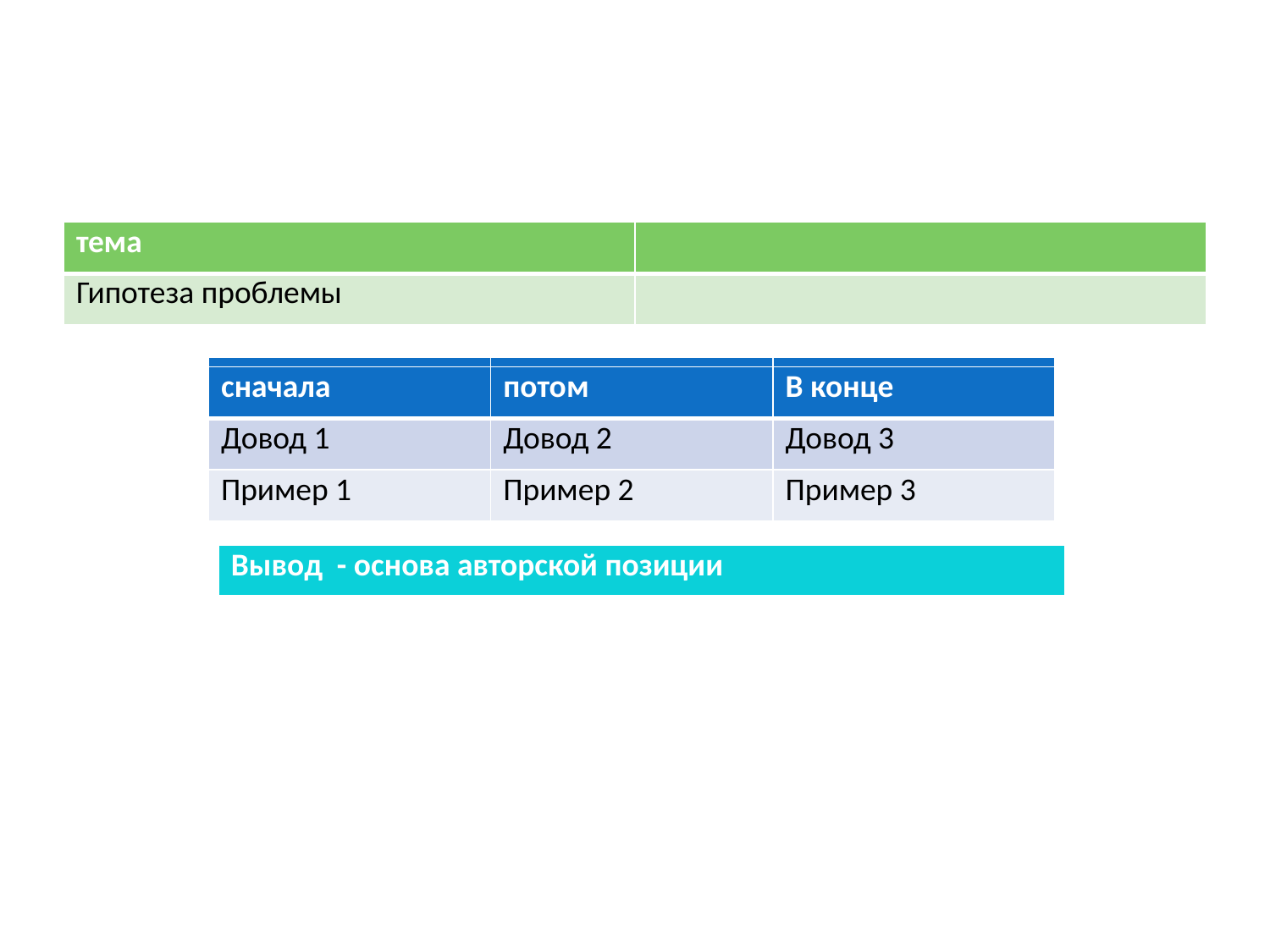

#
| тема |  |
| --- | --- |
| Гипотеза проблемы |  |
|  |  |  |
| --- | --- | --- |
|  |  |  |
| сначала | потом | В конце |
| --- | --- | --- |
| Довод 1 | Довод 2 | Довод 3 |
| Пример 1 | Пример 2 | Пример 3 |
| Вывод - основа авторской позиции |
| --- |